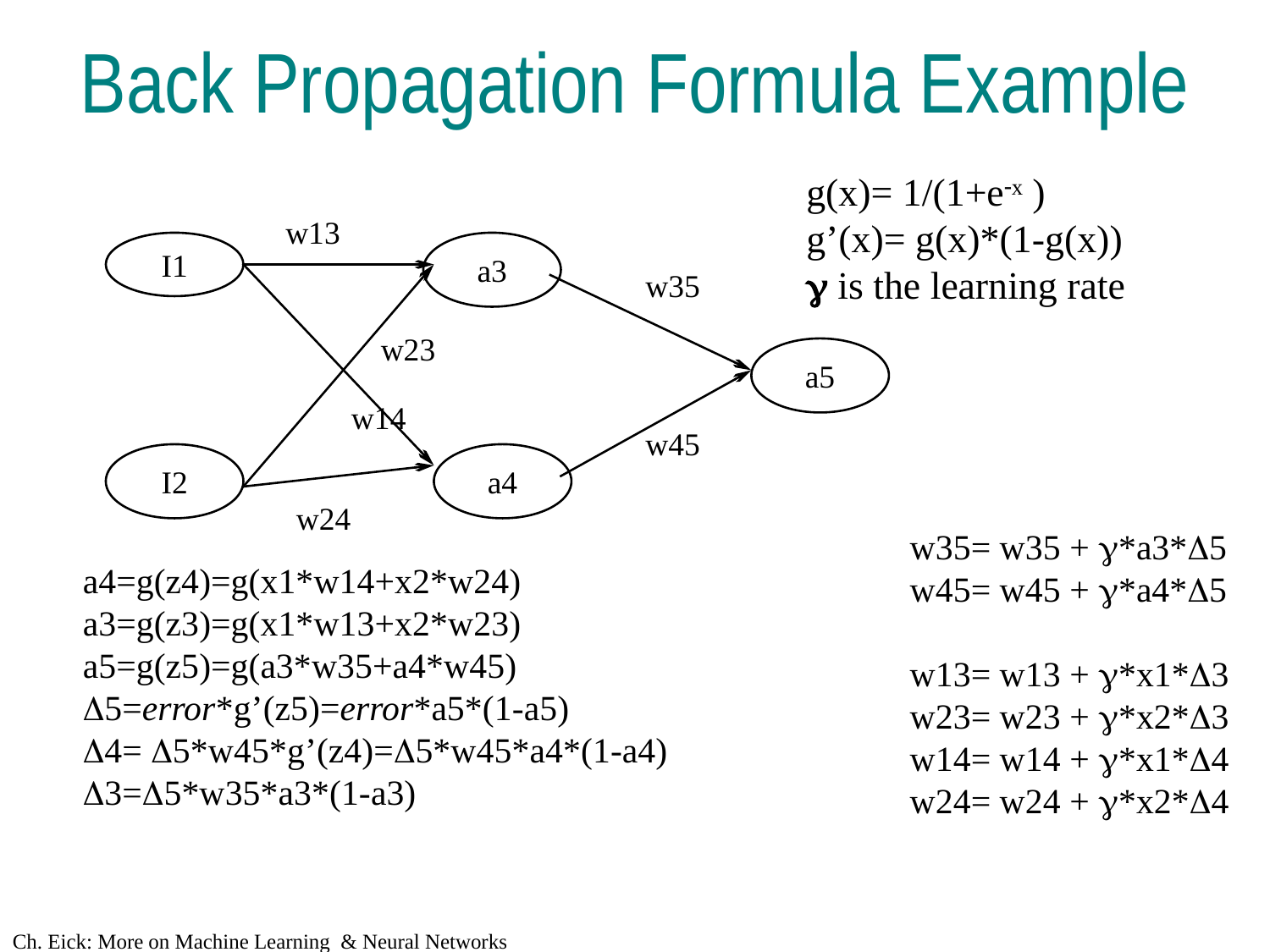

# Back Propagation Formula Example
g(x)= 1/(1+e−x )
g’(x)= g(x)*(1-g(x))
γ is the learning rate
w13
I1
a3
w35

w23
a5

w14
w45
I2
a4

w24
w35= w35 + γ*a3*Δ5
w45= w45 + γ*a4*Δ5

w13= w13 + γ*x1*Δ3
w23= w23 + γ*x2*Δ3
w14= w14 + γ*x1*Δ4
w24= w24 + γ*x2*Δ4

a4=g(z4)=g(x1*w14+x2*w24)
a3=g(z3)=g(x1*w13+x2*w23)
a5=g(z5)=g(a3*w35+a4*w45)
Δ5=error*g’(z5)=error*a5*(1-a5)
Δ4= Δ5*w45*g’(z4)=Δ5*w45*a4*(1-a4)
Δ3=Δ5*w35*a3*(1-a3)